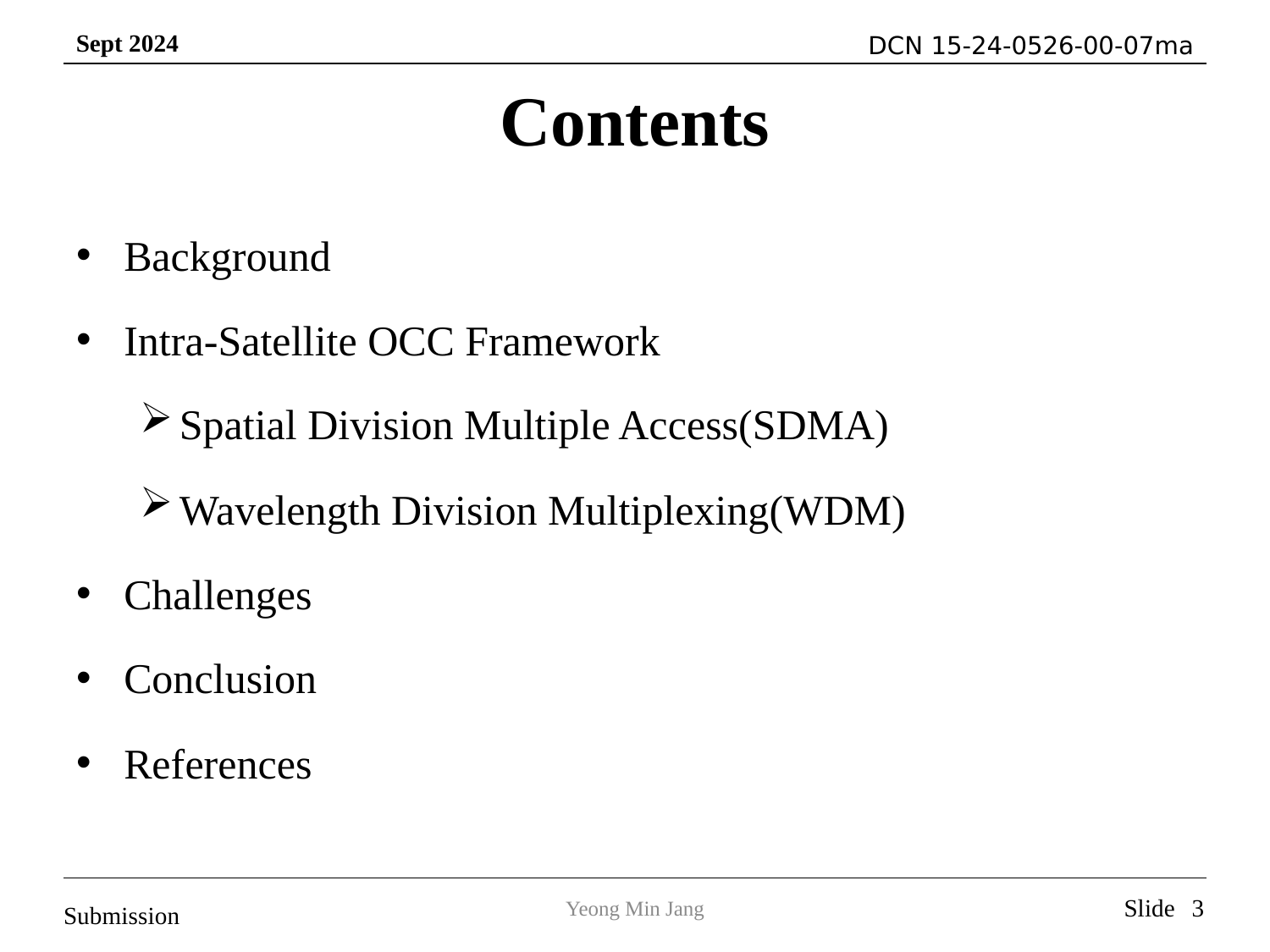

# Contents
Background
Intra-Satellite OCC Framework
Spatial Division Multiple Access(SDMA)
Wavelength Division Multiplexing(WDM)
Challenges
Conclusion
References